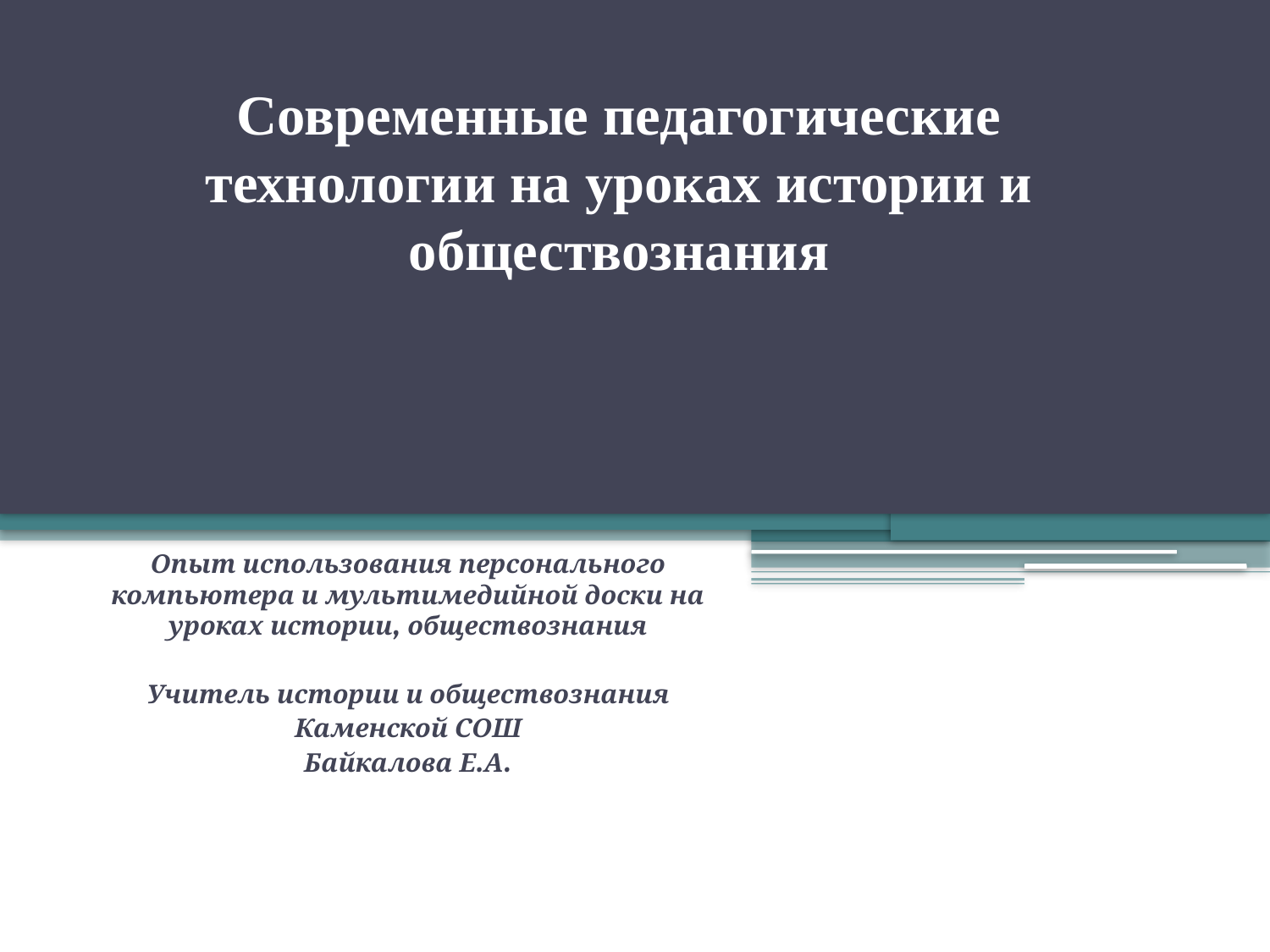

# Современные педагогические технологии на уроках истории и обществознания
Опыт использования персонального компьютера и мультимедийной доски на уроках истории, обществознания

Учитель истории и обществознания
Каменской СОШ
Байкалова Е.А.